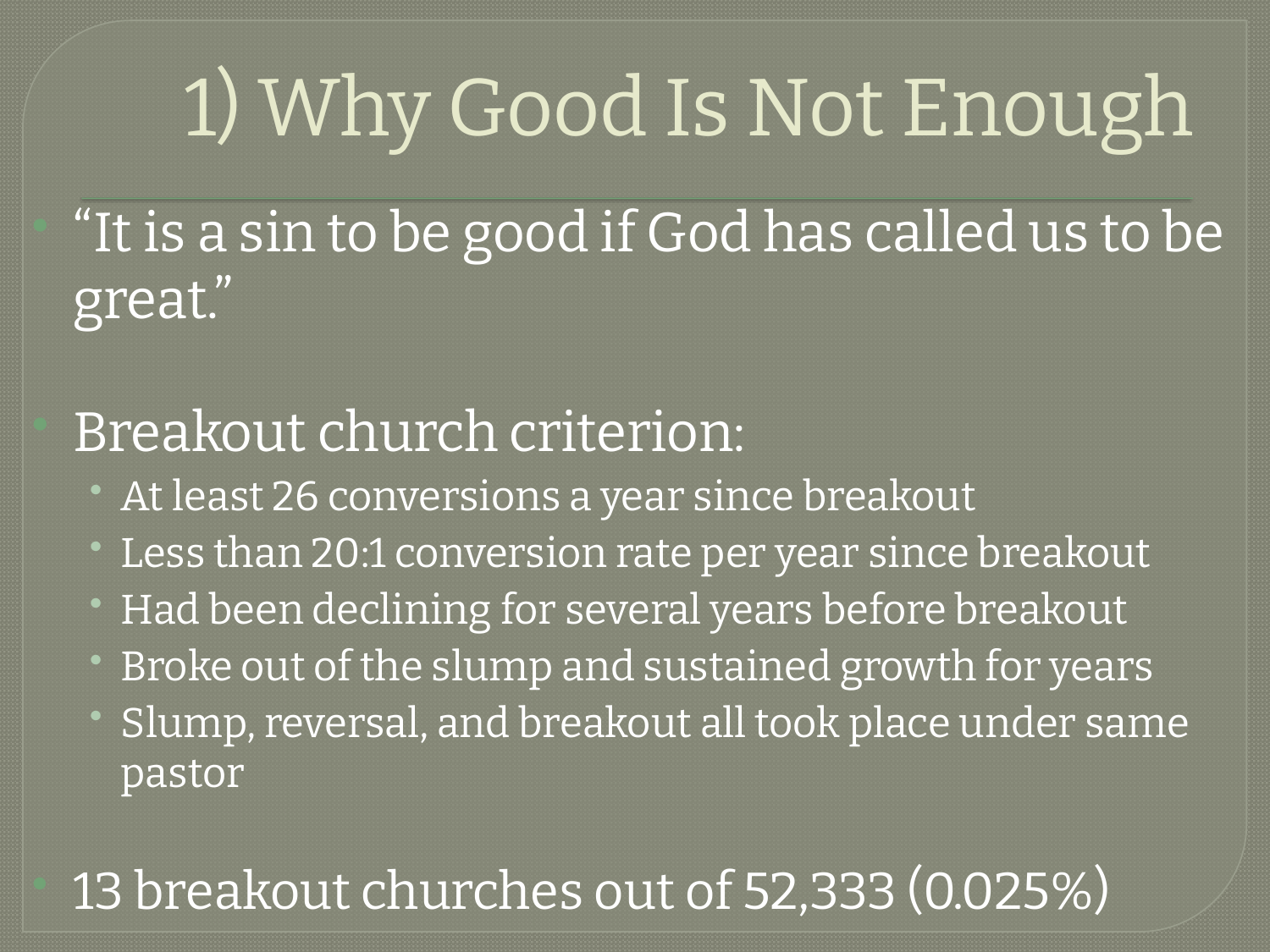

# 1) Why Good Is Not Enough
“It is a sin to be good if God has called us to be great.”

Breakout church criterion:
At least 26 conversions a year since breakout
Less than 20:1 conversion rate per year since breakout
Had been declining for several years before breakout
Broke out of the slump and sustained growth for years
Slump, reversal, and breakout all took place under same pastor

13 breakout churches out of 52,333 (0.025%)